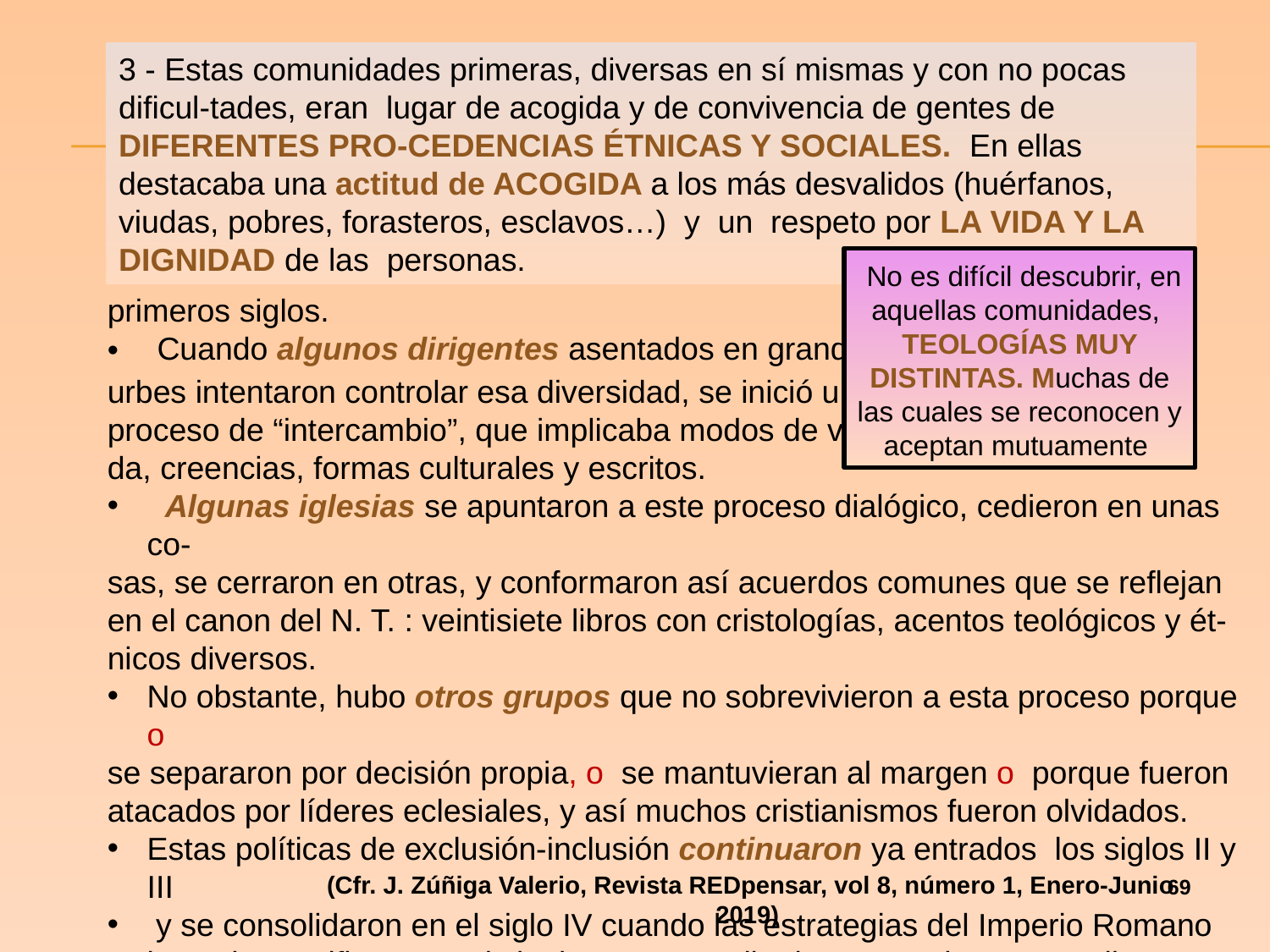

3 - Estas comunidades primeras, diversas en sí mismas y con no pocas  dificul-tades, eran  lugar de acogida y de convivencia de gentes de DIFERENTES PRO-CEDENCIAS ÉTNICAS Y SOCIALES.  En ellas destacaba una actitud de ACOGIDA a los más desvalidos (huérfanos, viudas, pobres, forasteros, esclavos…)  y  un  respeto por LA VIDA Y LA DIGNIDAD de las  personas.
4 – Había una DIVERSIDAD INIMAGINABLE en los
primeros siglos.
  Cuando algunos dirigentes asentados en grandes
urbes intentaron controlar esa diversidad, se inició un
proceso de “intercambio”, que implicaba modos de vi-
da, creencias, formas culturales y escritos.
  Algunas iglesias se apuntaron a este proceso dialógico, cedieron en unas co-
sas, se cerraron en otras, y conformaron así acuerdos comunes que se reflejan
en el canon del N. T. : veintisiete libros con cristologías, acentos teológicos y ét-
nicos diversos.
No obstante, hubo otros grupos que no sobrevivieron a esta proceso porque  o
se separaron por decisión propia, o  se mantuvieran al margen o  porque fueron atacados por líderes eclesiales, y así muchos cristianismos fueron olvidados.
Estas políticas de exclusión-inclusión continuaron ya entrados  los siglos II y III
 y se consolidaron en el siglo IV cuando las estrategias del Imperio Romano buscaban unificar “un cristianismo” en medio de un mundo romano diverso a nivel religioso.
 No es difícil descubrir, en aquellas comunidades,  TEOLOGÍAS MUY DISTINTAS. Muchas de las cuales se reconocen y aceptan mutuamente
 (Cfr. J. Zúñiga Valerio, Revista REDpensar, vol 8, número 1, Enero-Junio 2019)
69